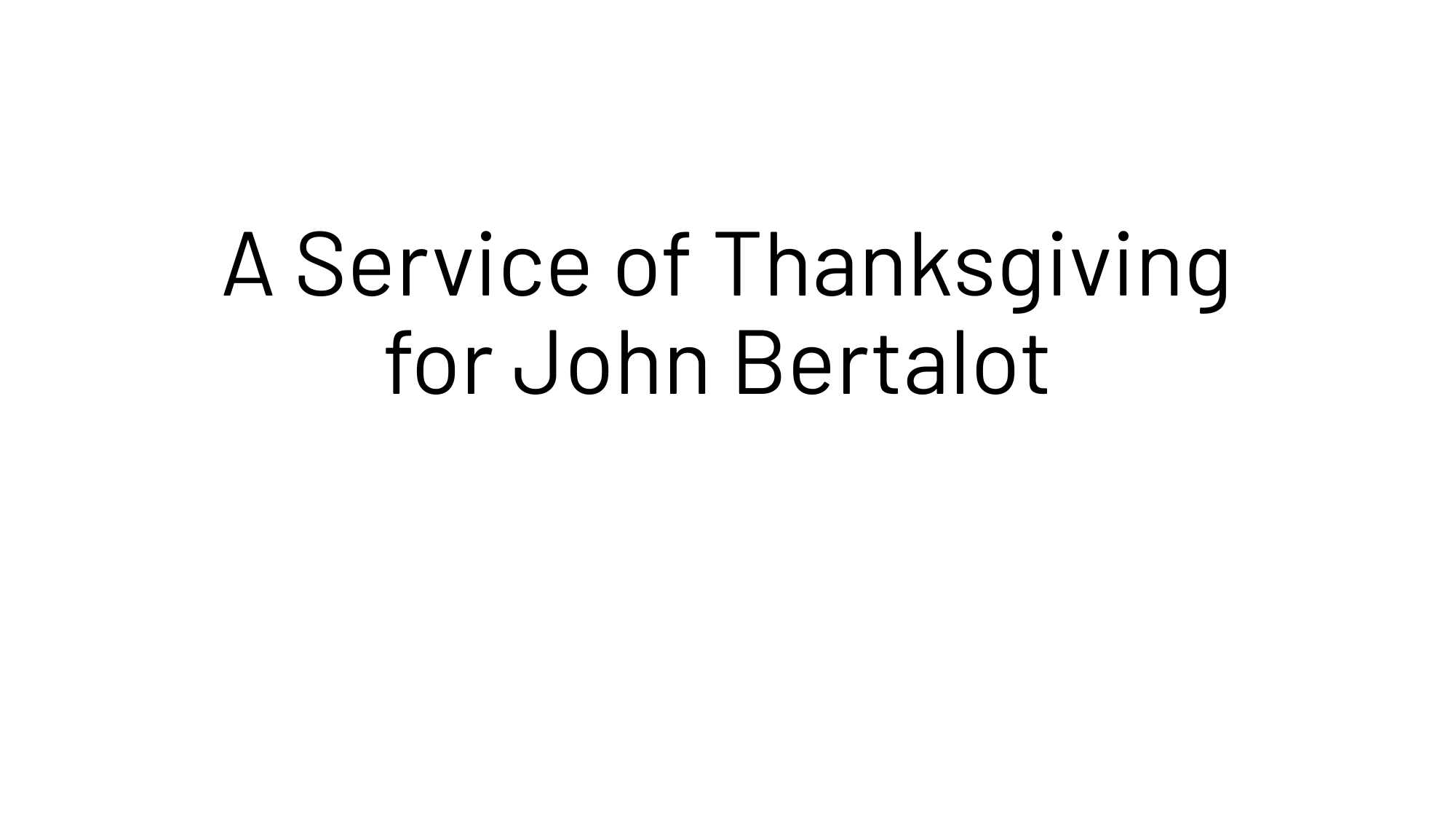

# A Service of Thanksgiving for John Bertalot